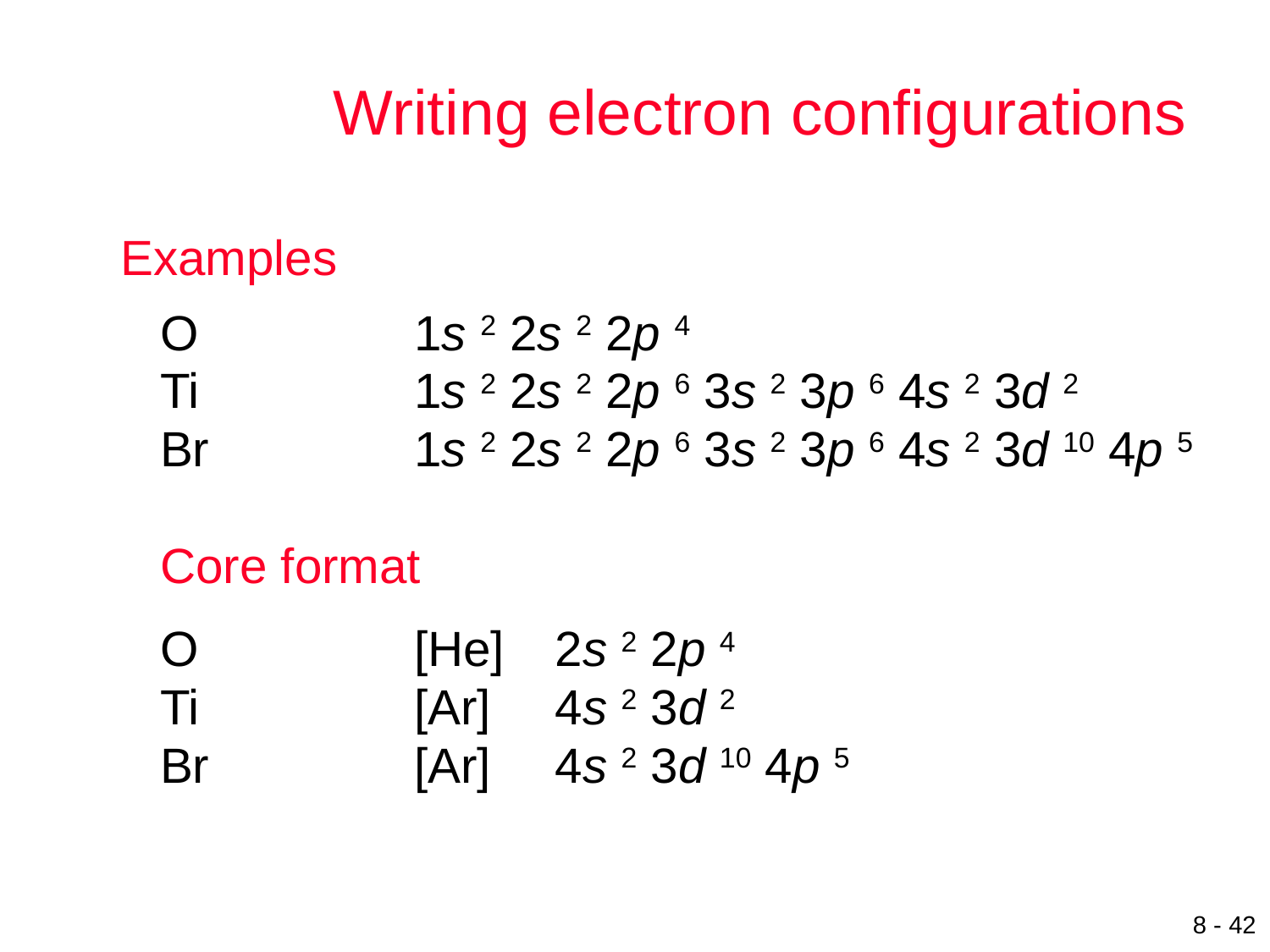

# Writing electron configurations
Examples

	O		1s 2 2s 2 2p 4
	Ti		1s 2 2s 2 2p 6 3s 2 3p 6 4s 2 3d 2
	Br		1s 2 2s 2 2p 6 3s 2 3p 6 4s 2 3d 10 4p 5

	Core format

	O		[He]	 2s 2 2p 4
	Ti		[Ar]	 4s 2 3d 2
	Br		[Ar]	 4s 2 3d 10 4p 5